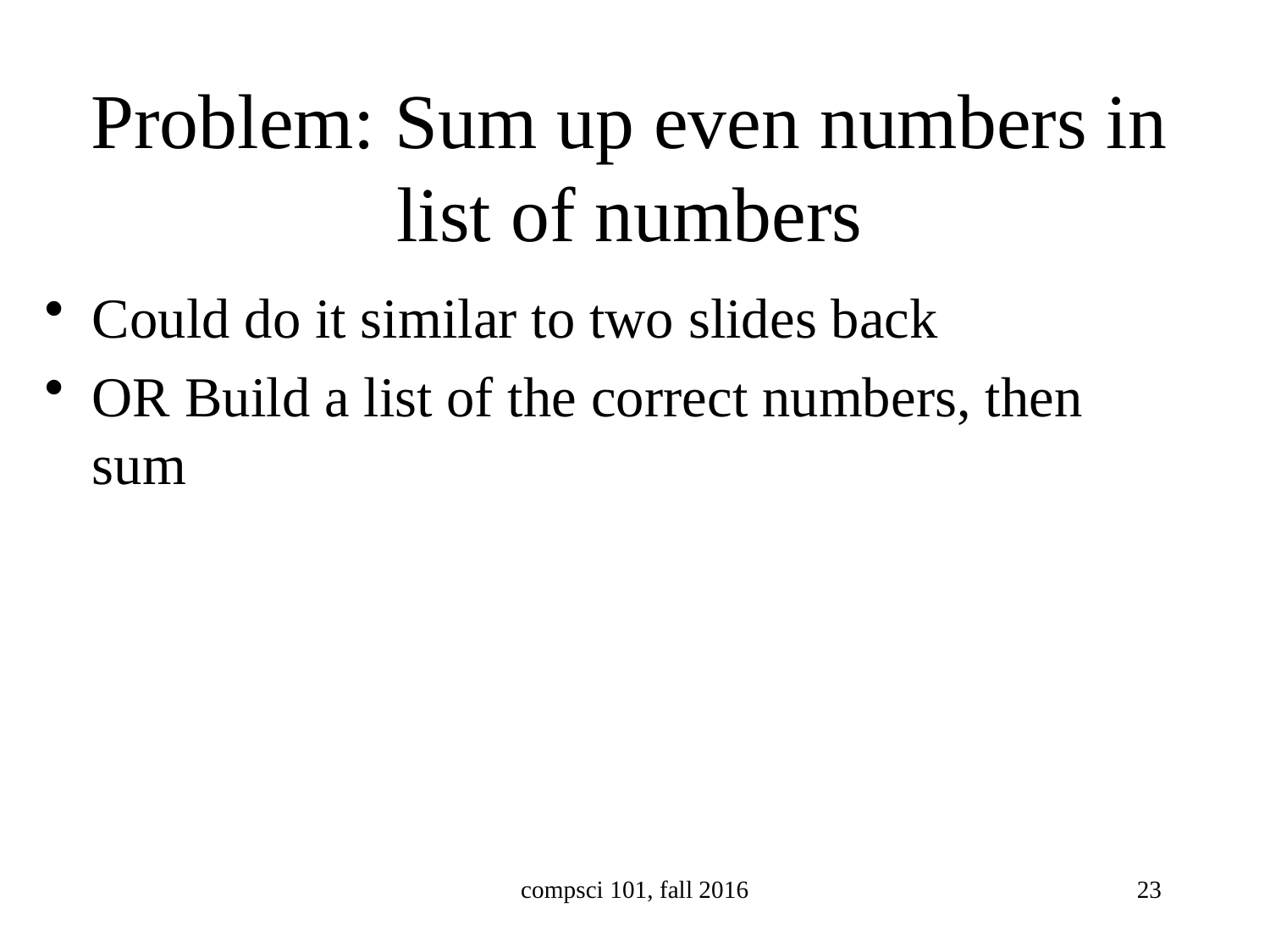

# Problem: Sum up even numbers in list of numbers
Could do it similar to two slides back
OR Build a list of the correct numbers, then sum

compsci 101, fall 2016
23